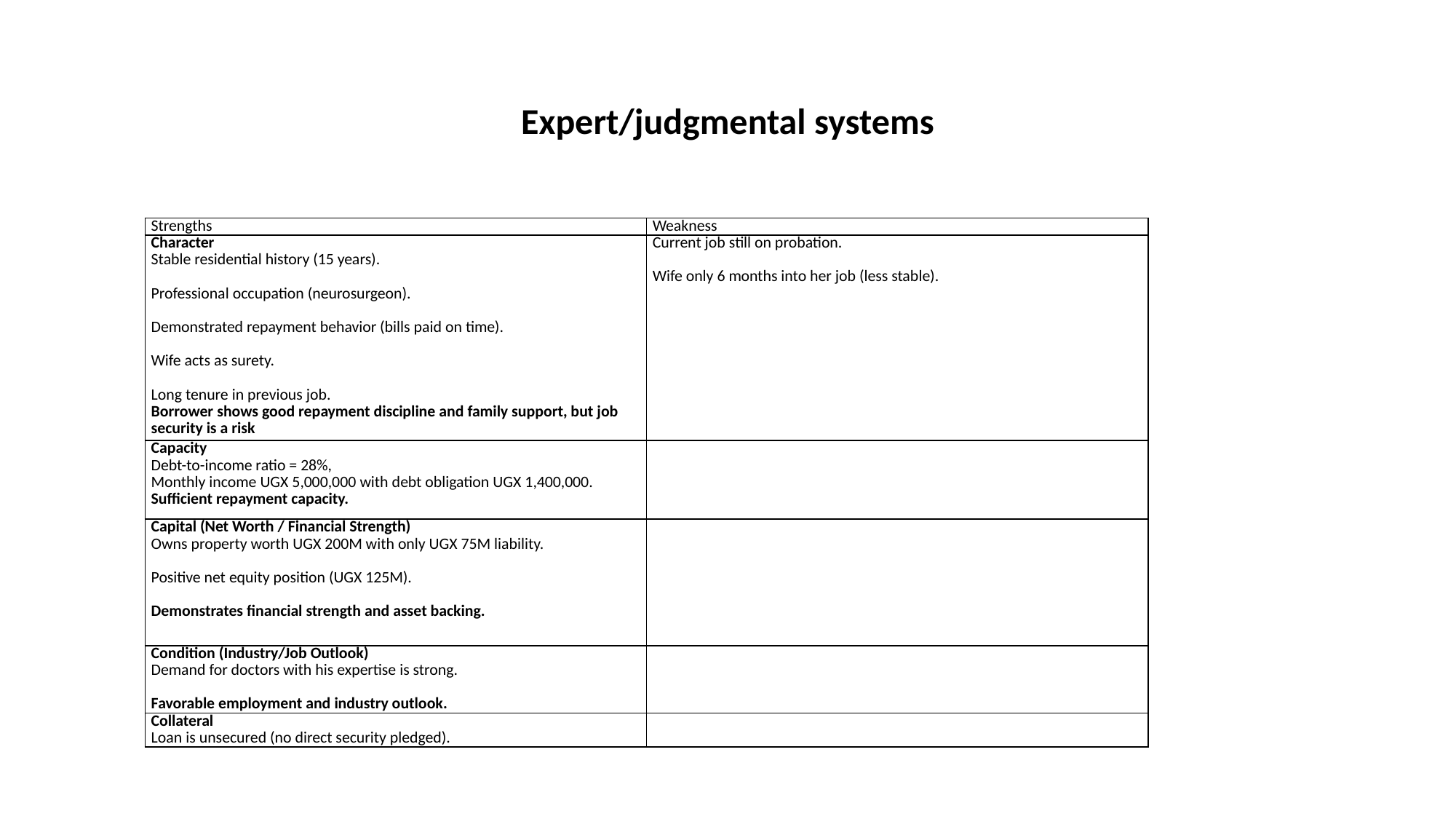

# Expert/judgmental systems
| Strengths | Weakness |
| --- | --- |
| Character Stable residential history (15 years).   Professional occupation (neurosurgeon).   Demonstrated repayment behavior (bills paid on time).   Wife acts as surety.   Long tenure in previous job. Borrower shows good repayment discipline and family support, but job security is a risk | Current job still on probation.   Wife only 6 months into her job (less stable). |
| Capacity Debt-to-income ratio = 28%, Monthly income UGX 5,000,000 with debt obligation UGX 1,400,000. Sufficient repayment capacity. |  |
| Capital (Net Worth / Financial Strength) Owns property worth UGX 200M with only UGX 75M liability.   Positive net equity position (UGX 125M).   Demonstrates financial strength and asset backing. |  |
| Condition (Industry/Job Outlook) Demand for doctors with his expertise is strong.   Favorable employment and industry outlook. |  |
| Collateral Loan is unsecured (no direct security pledged). |  |